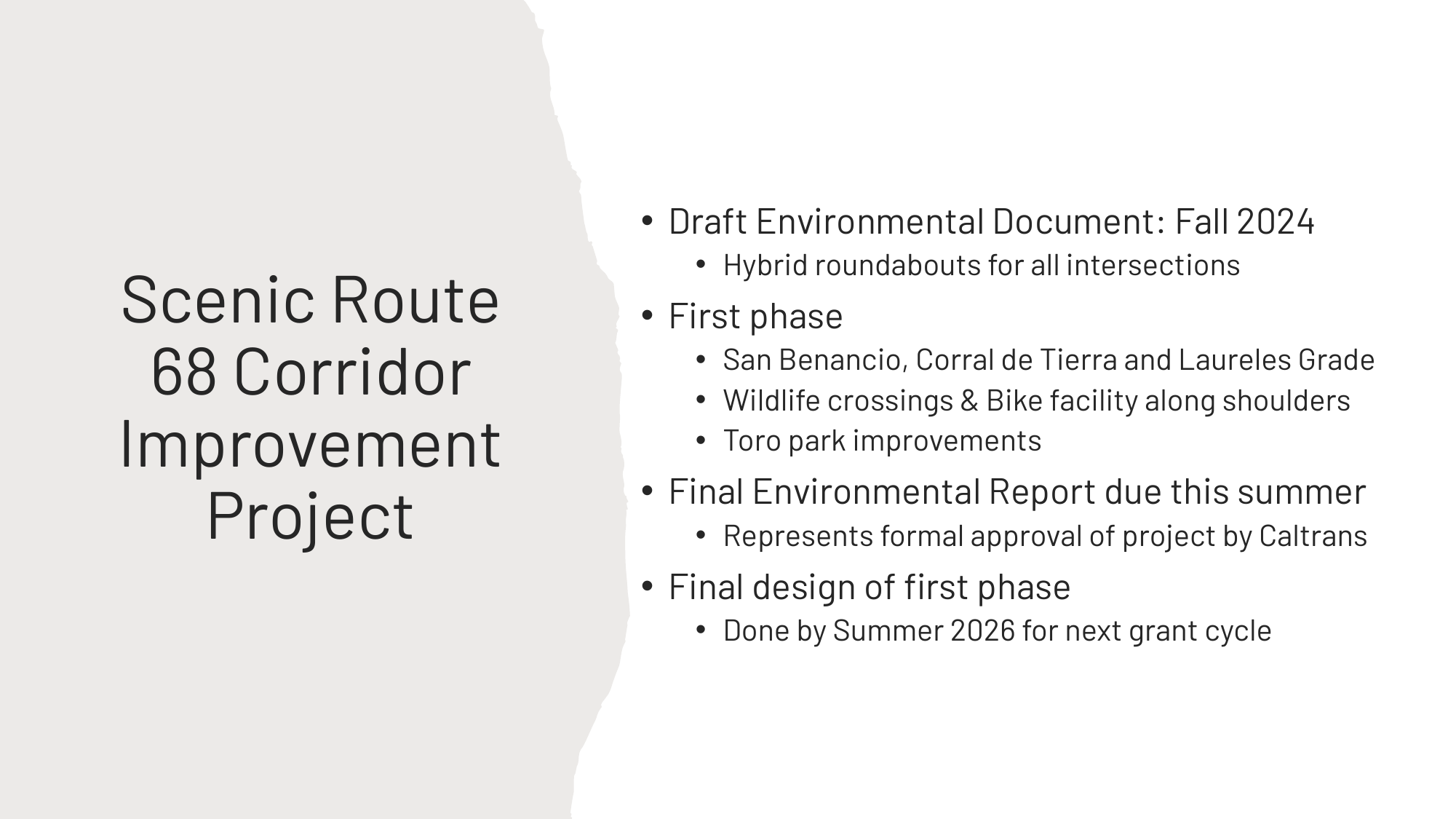

Draft Environmental Document: Fall 2024
Hybrid roundabouts for all intersections
First phase
San Benancio, Corral de Tierra and Laureles Grade
Wildlife crossings & Bike facility along shoulders
Toro park improvements
Final Environmental Report due this summer
Represents formal approval of project by Caltrans
Final design of first phase
Done by Summer 2026 for next grant cycle
# Scenic Route 68 Corridor Improvement Project